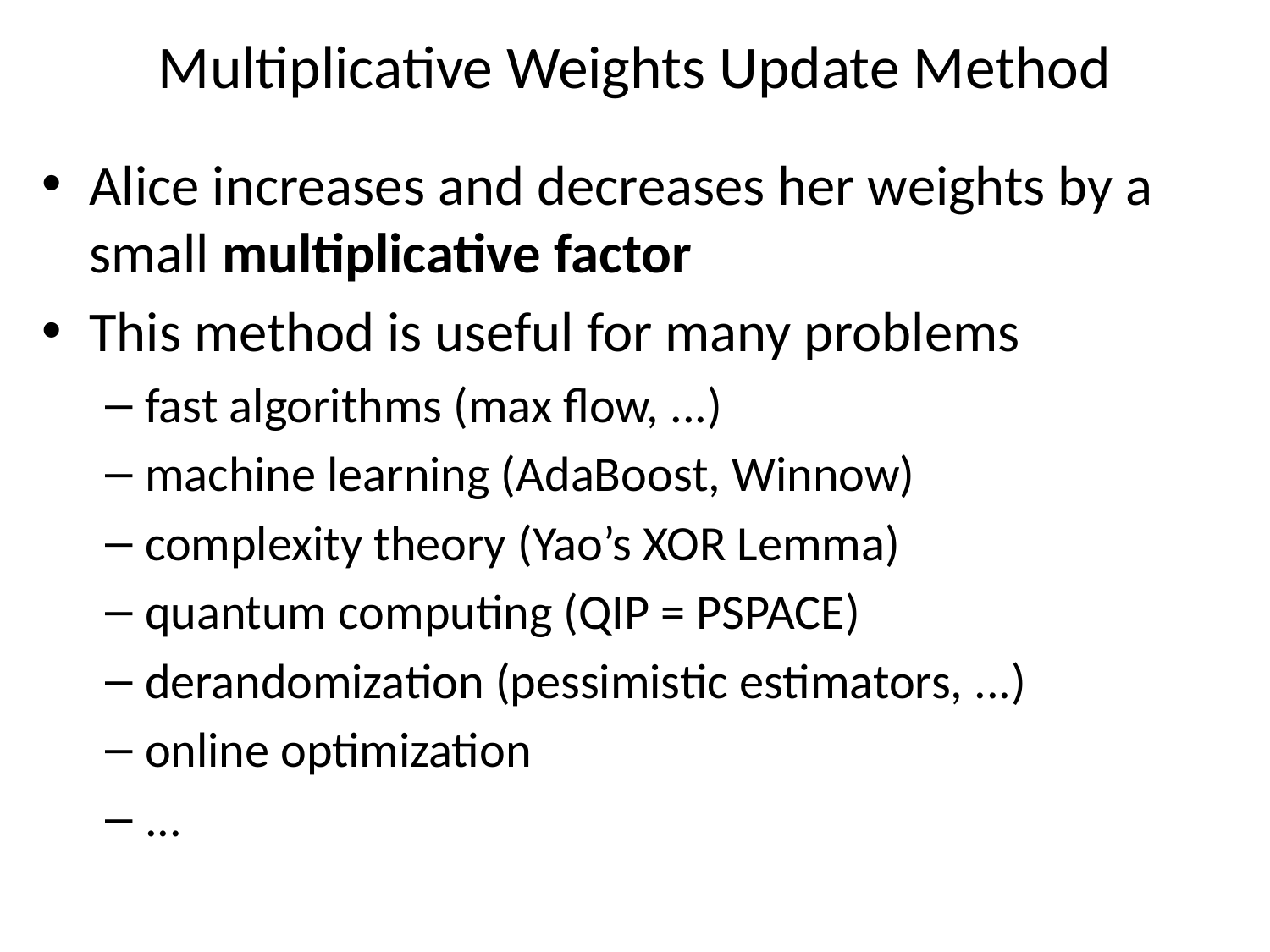

# Multiplicative Weights Update Method
Alice increases and decreases her weights by a small multiplicative factor
This method is useful for many problems
fast algorithms (max flow, ...)
machine learning (AdaBoost, Winnow)
complexity theory (Yao’s XOR Lemma)
quantum computing (QIP = PSPACE)
derandomization (pessimistic estimators, ...)
online optimization
...